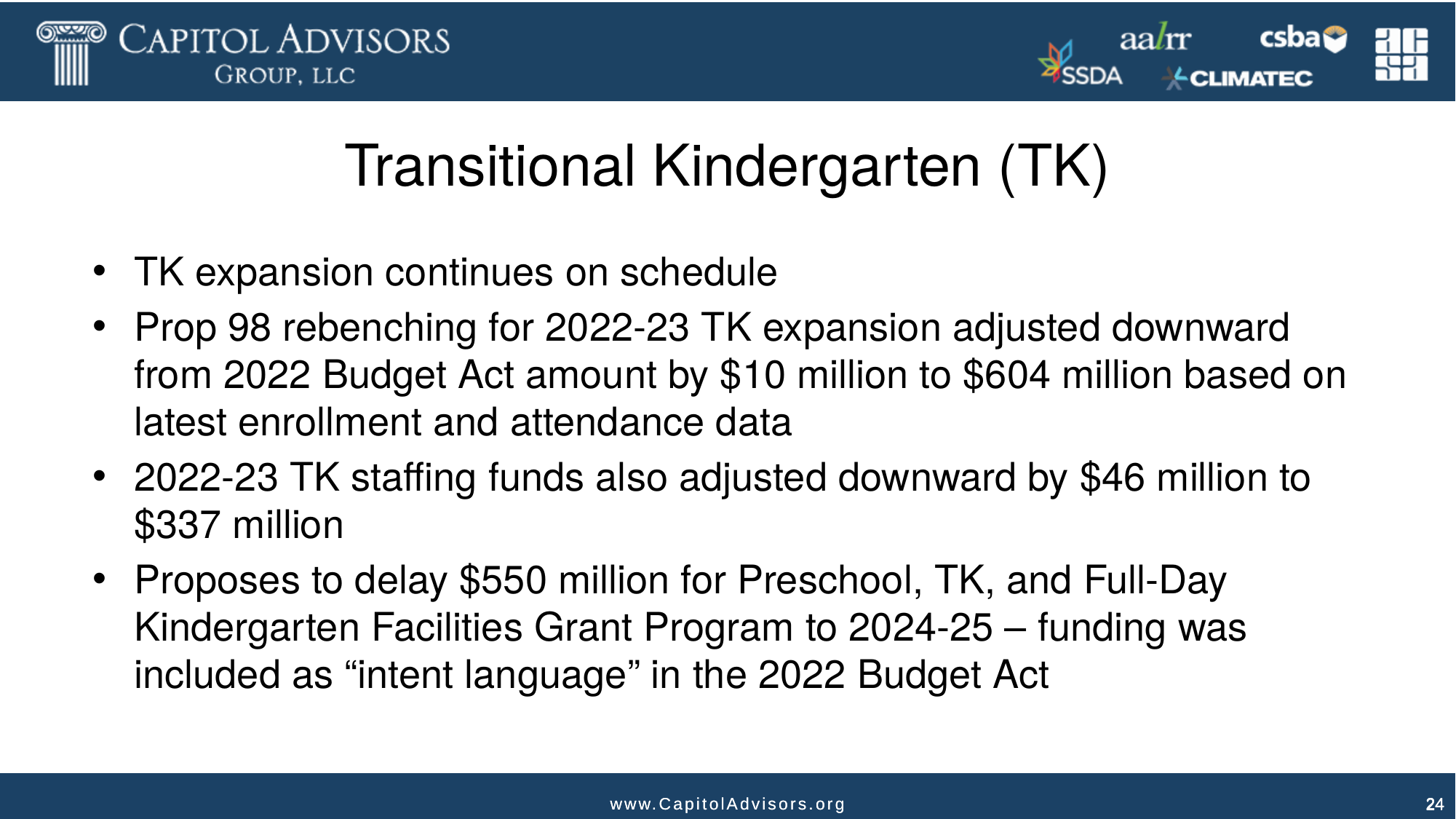

# Transitional Kindergarten (TK)
TK expansion continues on schedule
Prop 98 rebenching for 2022-23 TK expansion adjusted downward from 2022 Budget Act amount by $10 million to $604 million based on latest enrollment and attendance data
2022-23 TK staffing funds also adjusted downward by $46 million to $337 million
Proposes to delay $550 million for Preschool, TK, and Full-Day Kindergarten Facilities Grant Program to 2024-25 – funding was included as “intent language” in the 2022 Budget Act
24